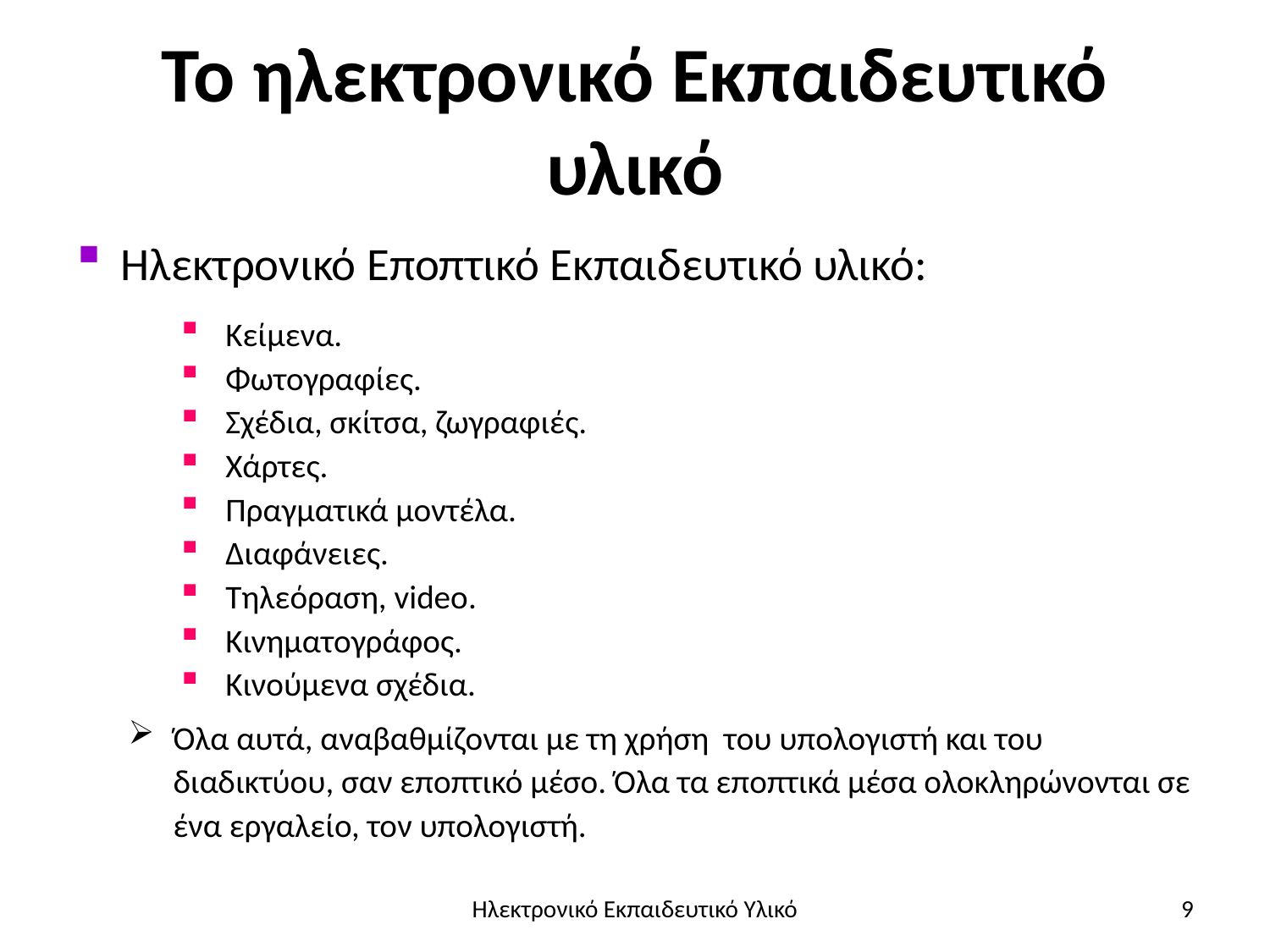

# Το ηλεκτρονικό Εκπαιδευτικό υλικό
Ηλεκτρονικό Εποπτικό Εκπαιδευτικό υλικό:
Κείμενα.
Φωτογραφίες.
Σχέδια, σκίτσα, ζωγραφιές.
Χάρτες.
Πραγματικά μοντέλα.
Διαφάνειες.
Τηλεόραση, video.
Κινηματογράφος.
Κινούμενα σχέδια.
Όλα αυτά, αναβαθμίζονται με τη χρήση  του υπολογιστή και του διαδικτύου, σαν εποπτικό μέσο. Όλα τα εποπτικά μέσα ολοκληρώνονται σε ένα εργαλείο, τον υπολογιστή.

Ηλεκτρονικό Εκπαιδευτικό Υλικό
9